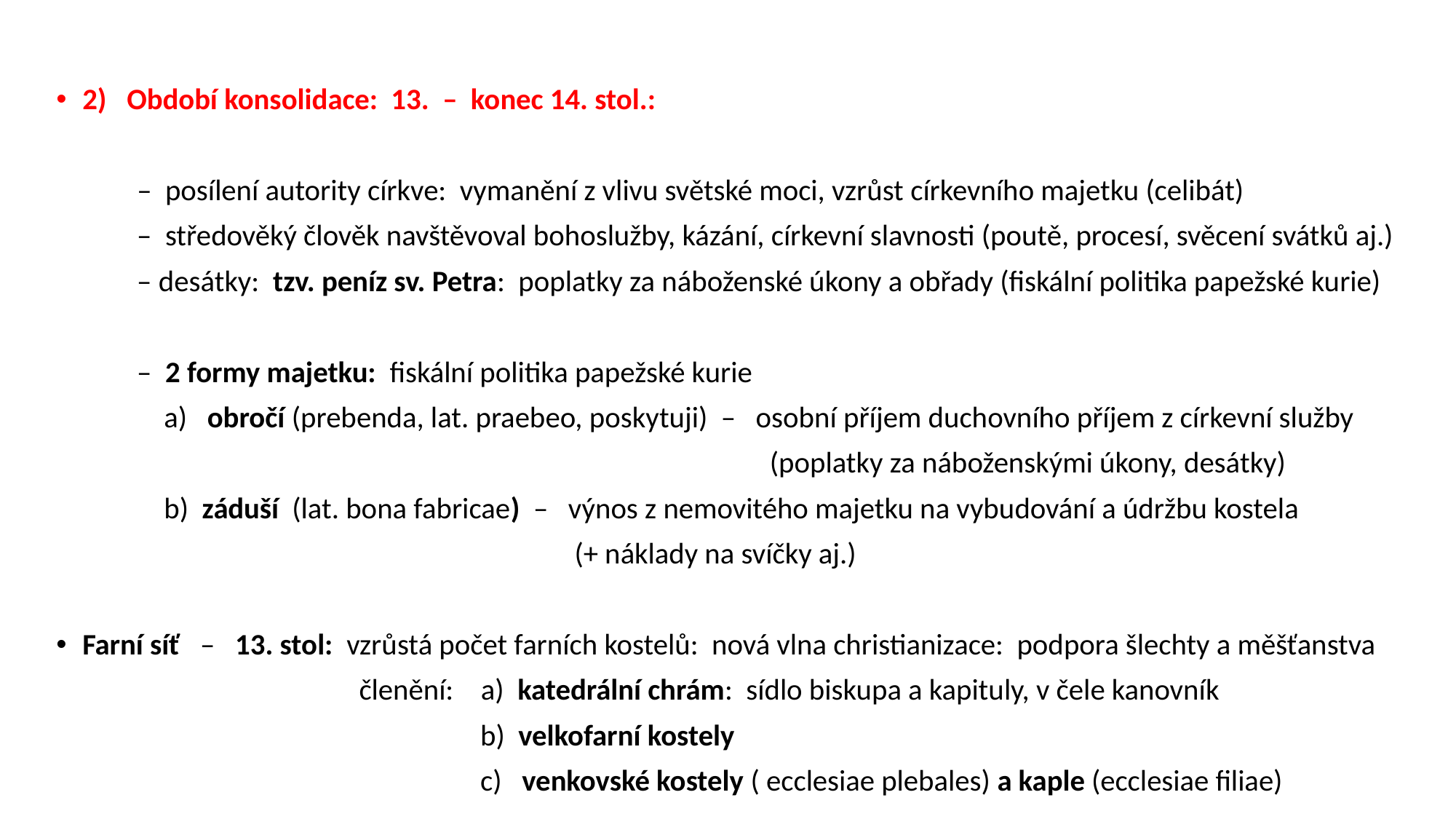

2)   Období konsolidace:  13.  –  konec 14. stol.:

            –  posílení autority církve:  vymanění z vlivu světské moci, vzrůst církevního majetku (celibát)
            –  středověký člověk navštěvoval bohoslužby, kázání, církevní slavnosti (poutě, procesí, svěcení svátků aj.)
            – desátky:  tzv. peníz sv. Petra:  poplatky za náboženské úkony a obřady (fiskální politika papežské kurie)

            –  2 formy majetku:  fiskální politika papežské kurie
                a)   obročí (prebenda, lat. praebeo, poskytuji)  –   osobní příjem duchovního příjem z církevní služby
                                                                                                          (poplatky za náboženskými úkony, desátky)
                b)  záduší  (lat. bona fabricae)  –   výnos z nemovitého majetku na vybudování a údržbu kostela
                                                                             (+ náklady na svíčky aj.)

Farní síť   –   13. stol:  vzrůstá počet farních kostelů:  nová vlna christianizace:  podpora šlechty a měšťanstva
                                             členění:    a)  katedrální chrám:  sídlo biskupa a kapituly, v čele kanovník
                                                               b)  velkofarní kostely
                                                               c)   venkovské kostely ( ecclesiae plebales) a kaple (ecclesiae filiae)